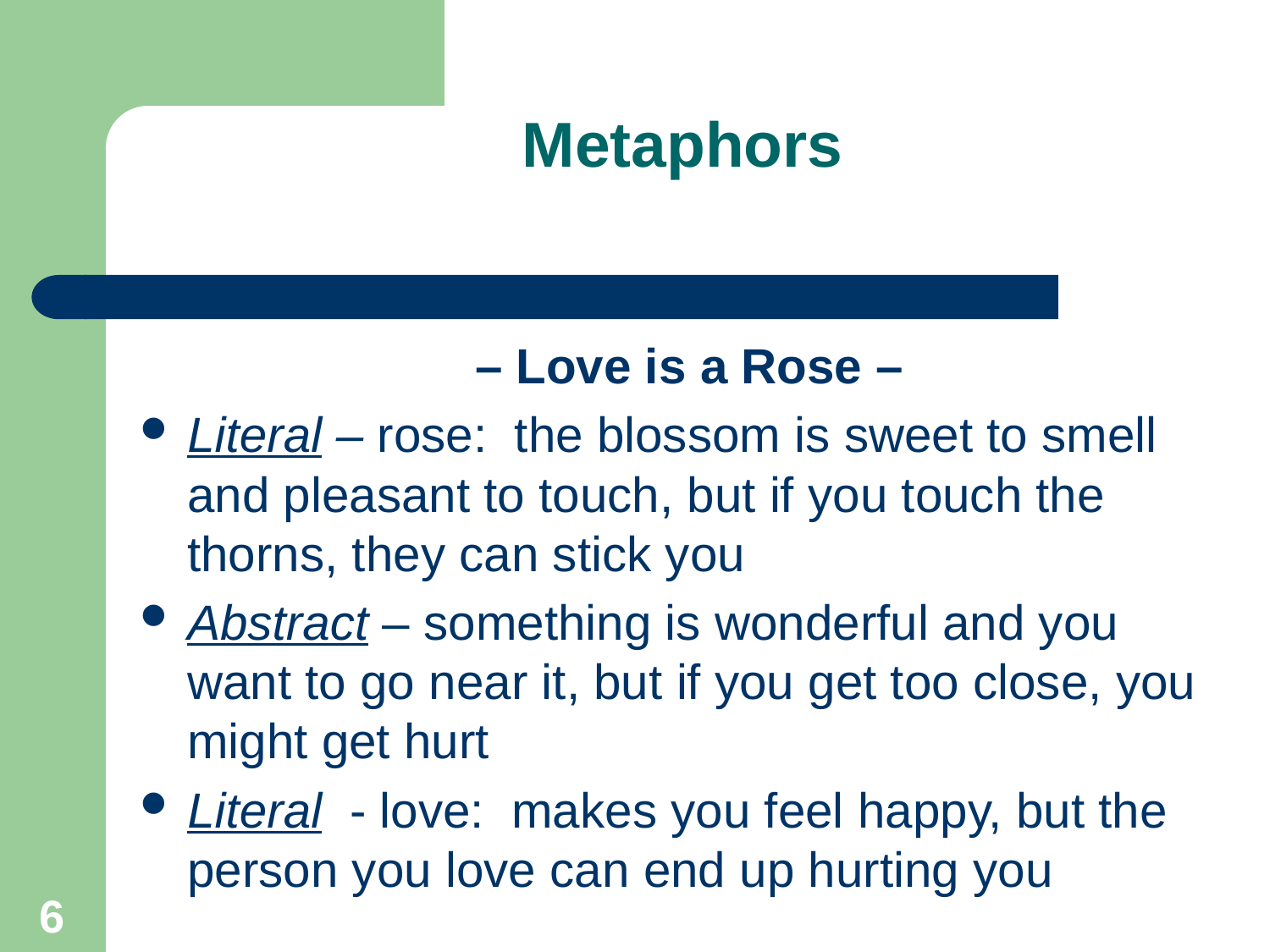

# Metaphors
 – Love is a Rose –
Literal – rose:  the blossom is sweet to smell and pleasant to touch, but if you touch the thorns, they can stick you
Abstract – something is wonderful and you want to go near it, but if you get too close, you might get hurt
Literal  - love:  makes you feel happy, but the person you love can end up hurting you
6